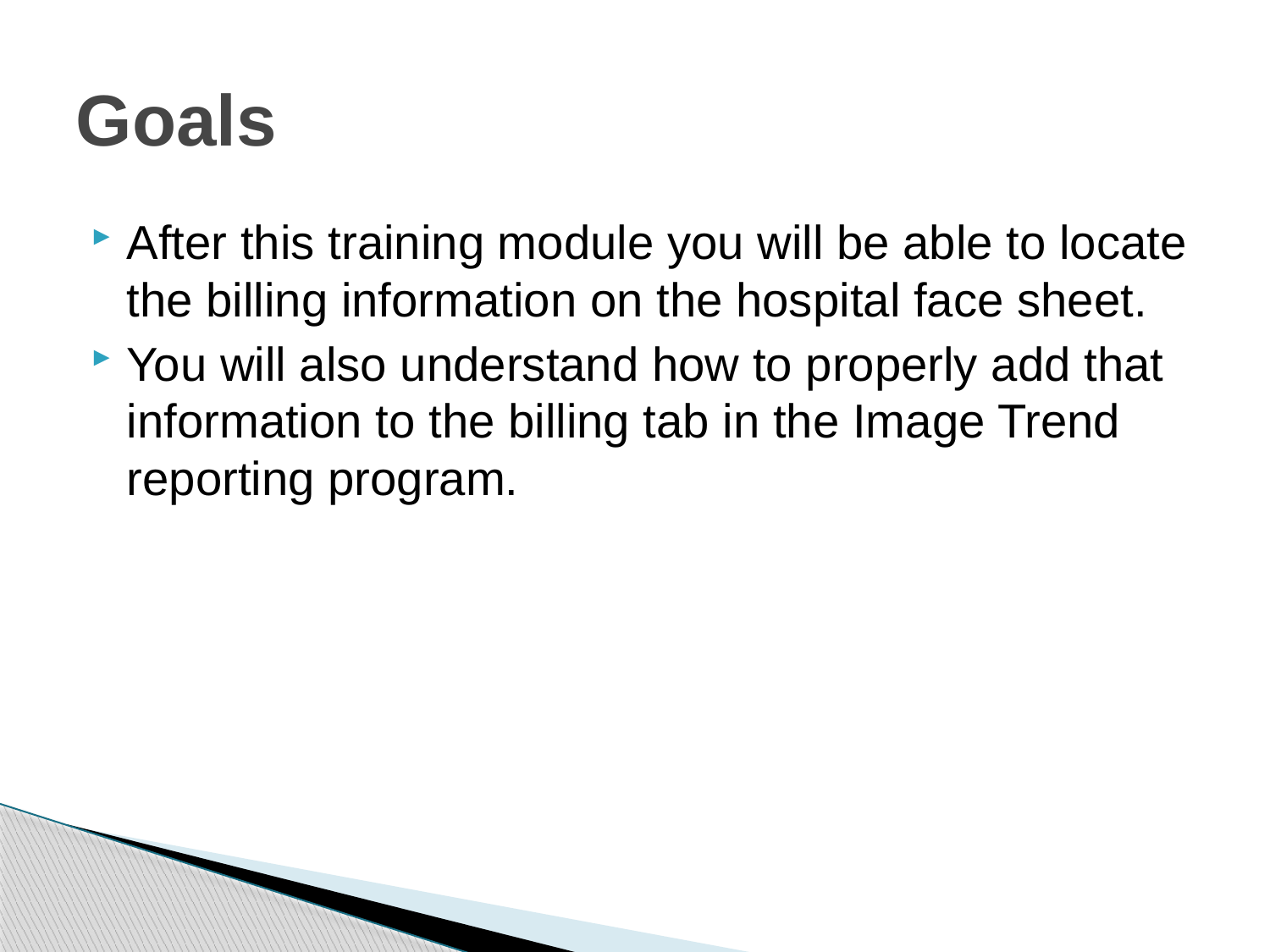

# Goals
After this training module you will be able to locate the billing information on the hospital face sheet.
You will also understand how to properly add that information to the billing tab in the Image Trend reporting program.